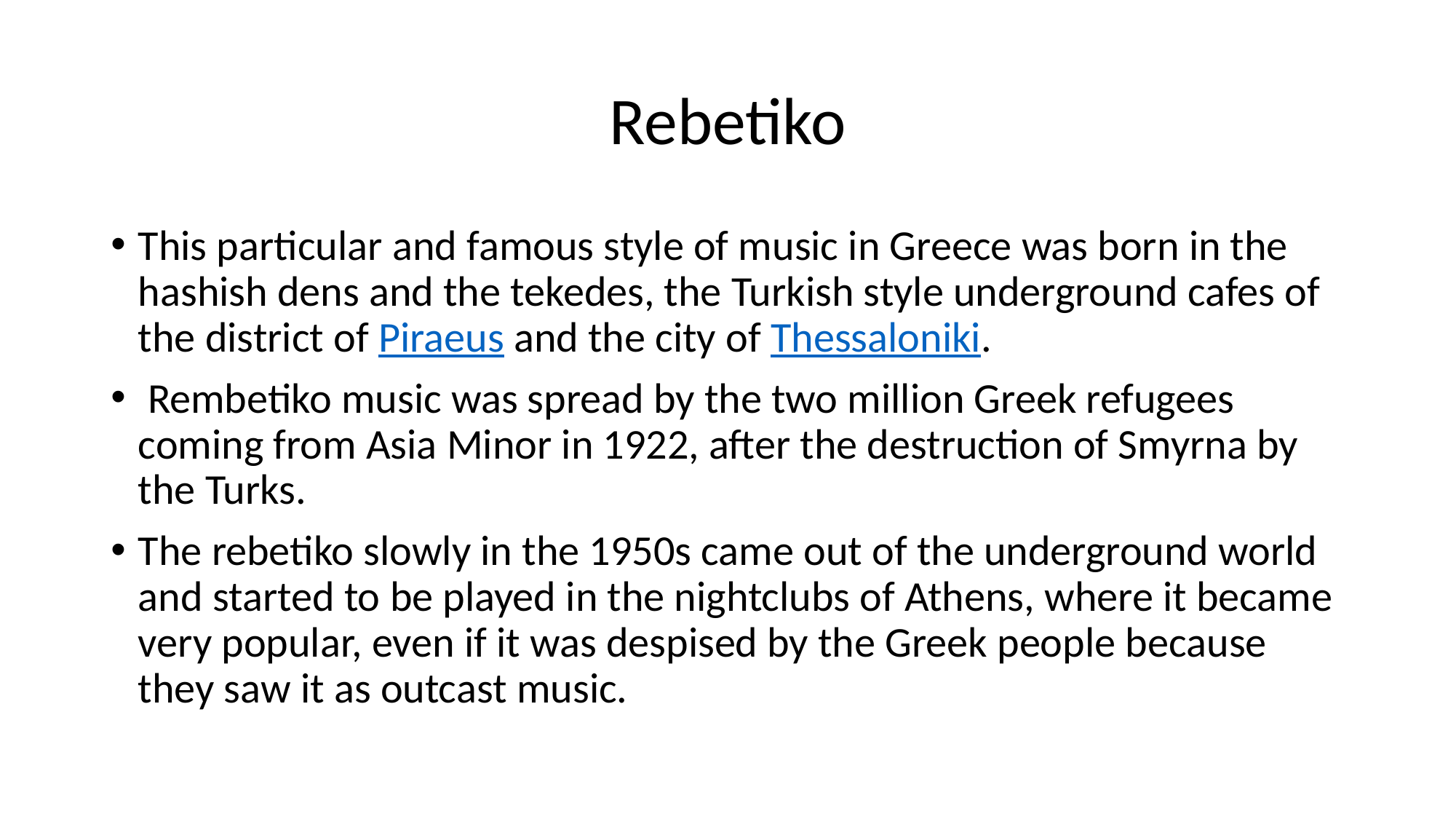

# Rebetiko
This particular and famous style of music in Greece was born in the hashish dens and the tekedes, the Turkish style underground cafes of the district of Piraeus and the city of Thessaloniki.
 Rembetiko music was spread by the two million Greek refugees coming from Asia Minor in 1922, after the destruction of Smyrna by the Turks.
The rebetiko slowly in the 1950s came out of the underground world and started to be played in the nightclubs of Athens, where it became very popular, even if it was despised by the Greek people because they saw it as outcast music.